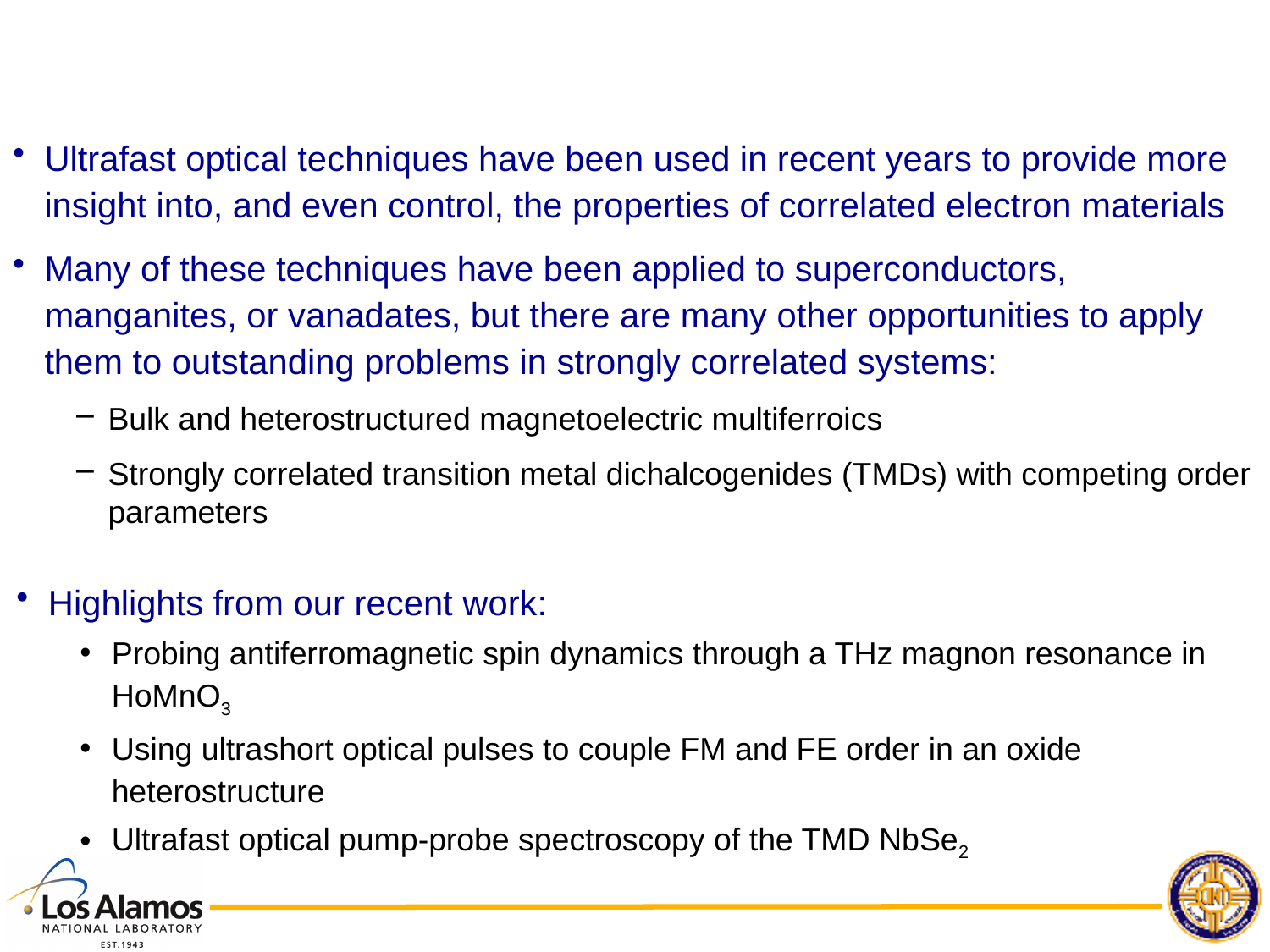

# Overview
Ultrafast optical techniques have been used in recent years to provide more insight into, and even control, the properties of correlated electron materials
Many of these techniques have been applied to superconductors, manganites, or vanadates, but there are many other opportunities to apply them to outstanding problems in strongly correlated systems:
Bulk and heterostructured magnetoelectric multiferroics
Strongly correlated transition metal dichalcogenides (TMDs) with competing order parameters
Highlights from our recent work:
Probing antiferromagnetic spin dynamics through a THz magnon resonance in HoMnO3
Using ultrashort optical pulses to couple FM and FE order in an oxide heterostructure
Ultrafast optical pump-probe spectroscopy of the TMD NbSe2